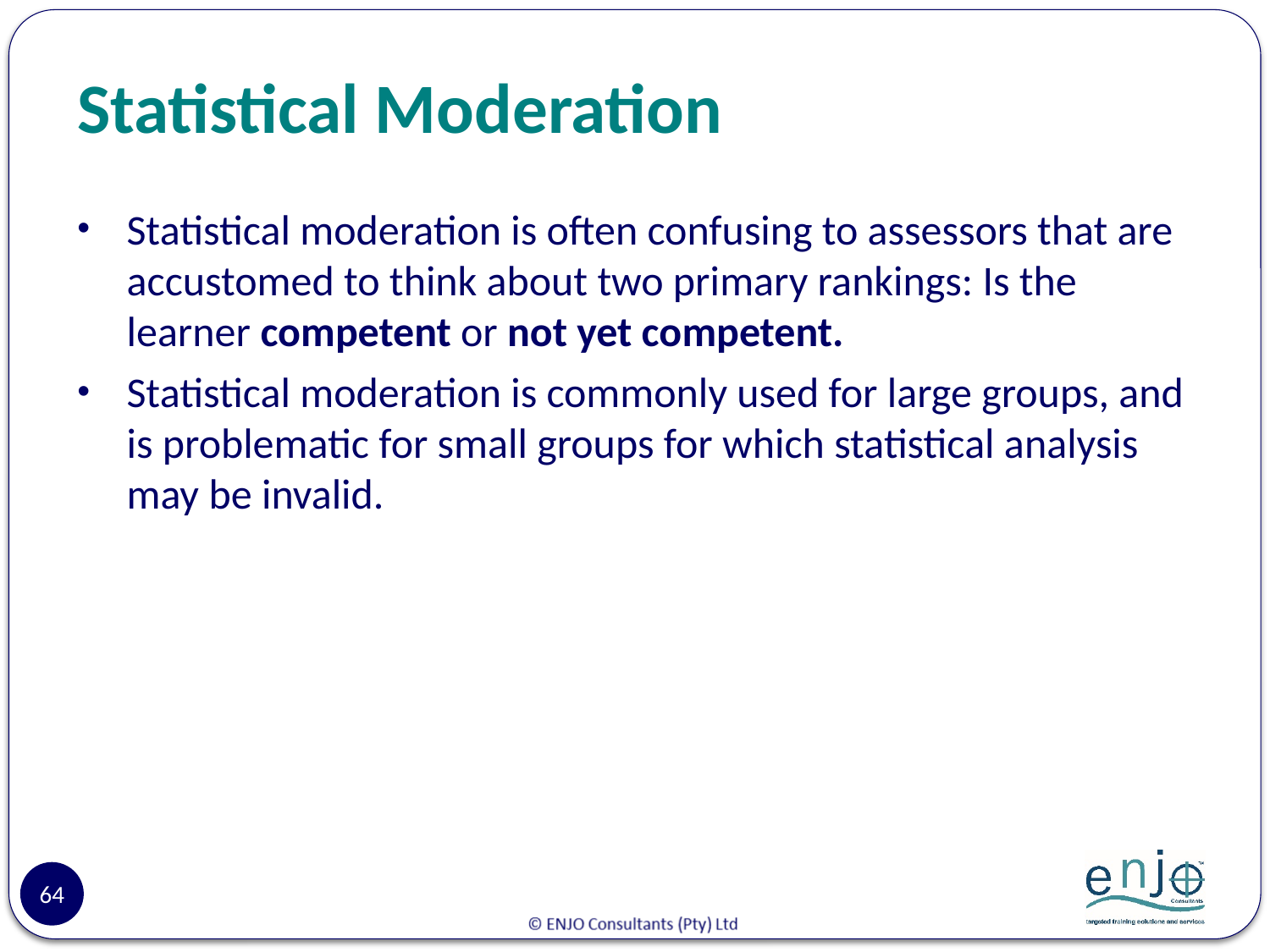

# Statistical Moderation
Statistical moderation is often confusing to assessors that are accustomed to think about two primary rankings: Is the learner competent or not yet competent.
Statistical moderation is commonly used for large groups, and is problematic for small groups for which statistical analysis may be invalid.

64